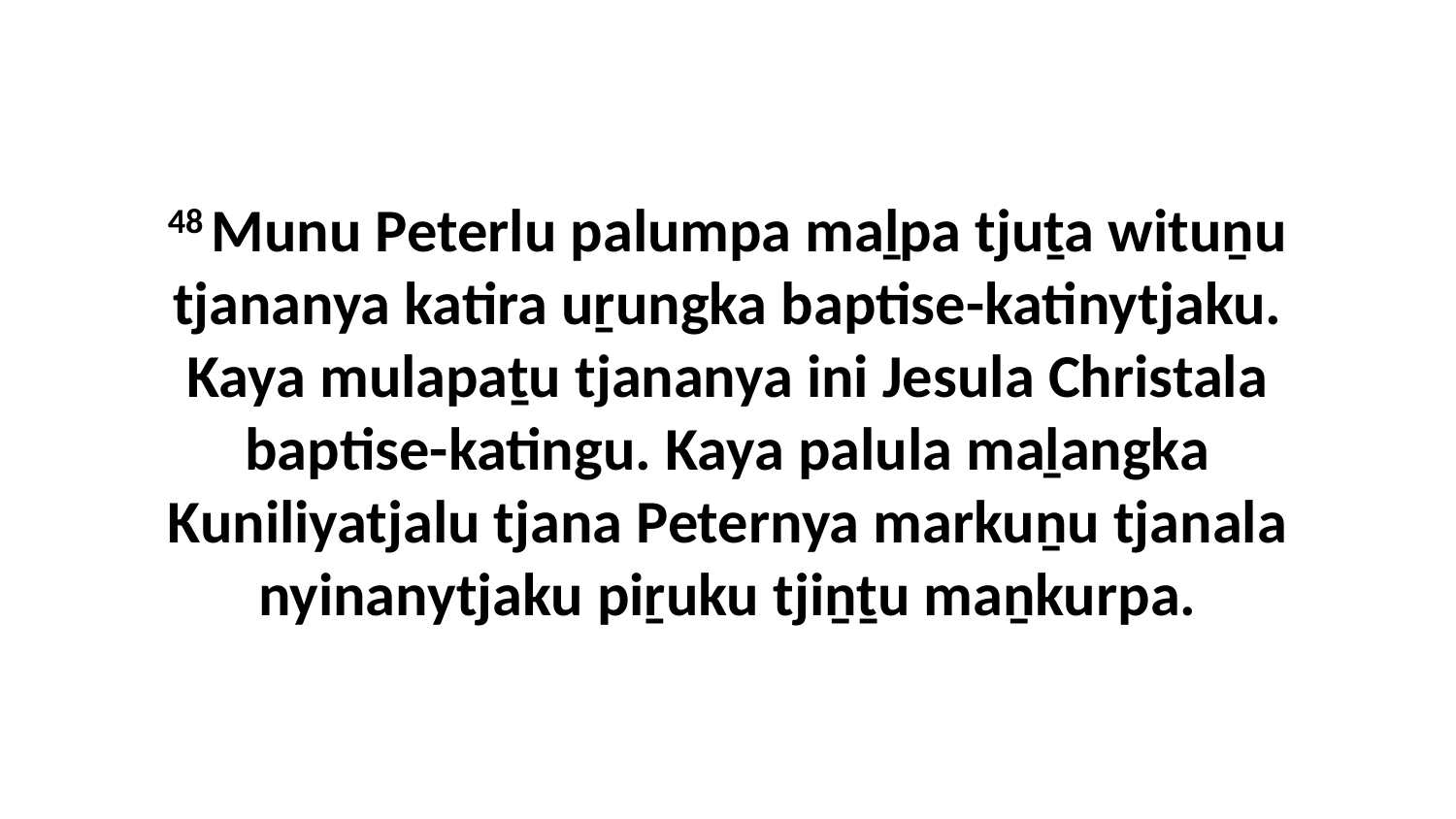

48 Munu Peterlu palumpa maḻpa tjuṯa wituṉu tjananya katira uṟungka baptise-katinytjaku. Kaya mulapaṯu tjananya ini Jesula Christala baptise-katingu. Kaya palula maḻangka Kuniliyatjalu tjana Peternya markuṉu tjanala nyinanytjaku piṟuku tjiṉṯu maṉkurpa.